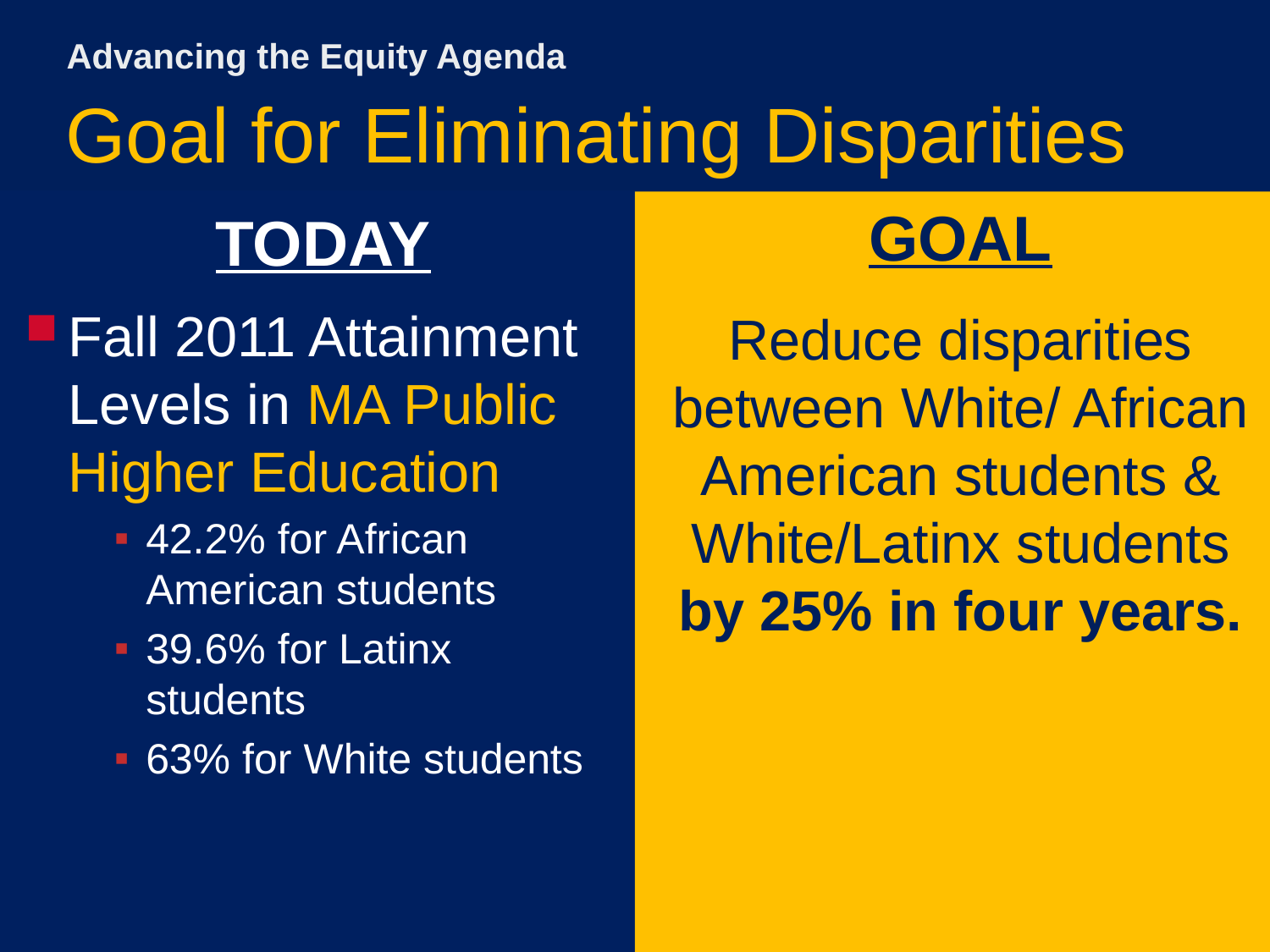

Advancing the Equity Agenda
# Goal for Eliminating Disparities
TODAY
Fall 2011 Attainment Levels in MA Public Higher Education
42.2% for African American students
39.6% for Latinx students
63% for White students

GOAL

Reduce disparities between White/ African American students & White/Latinx students by 25% in four years.